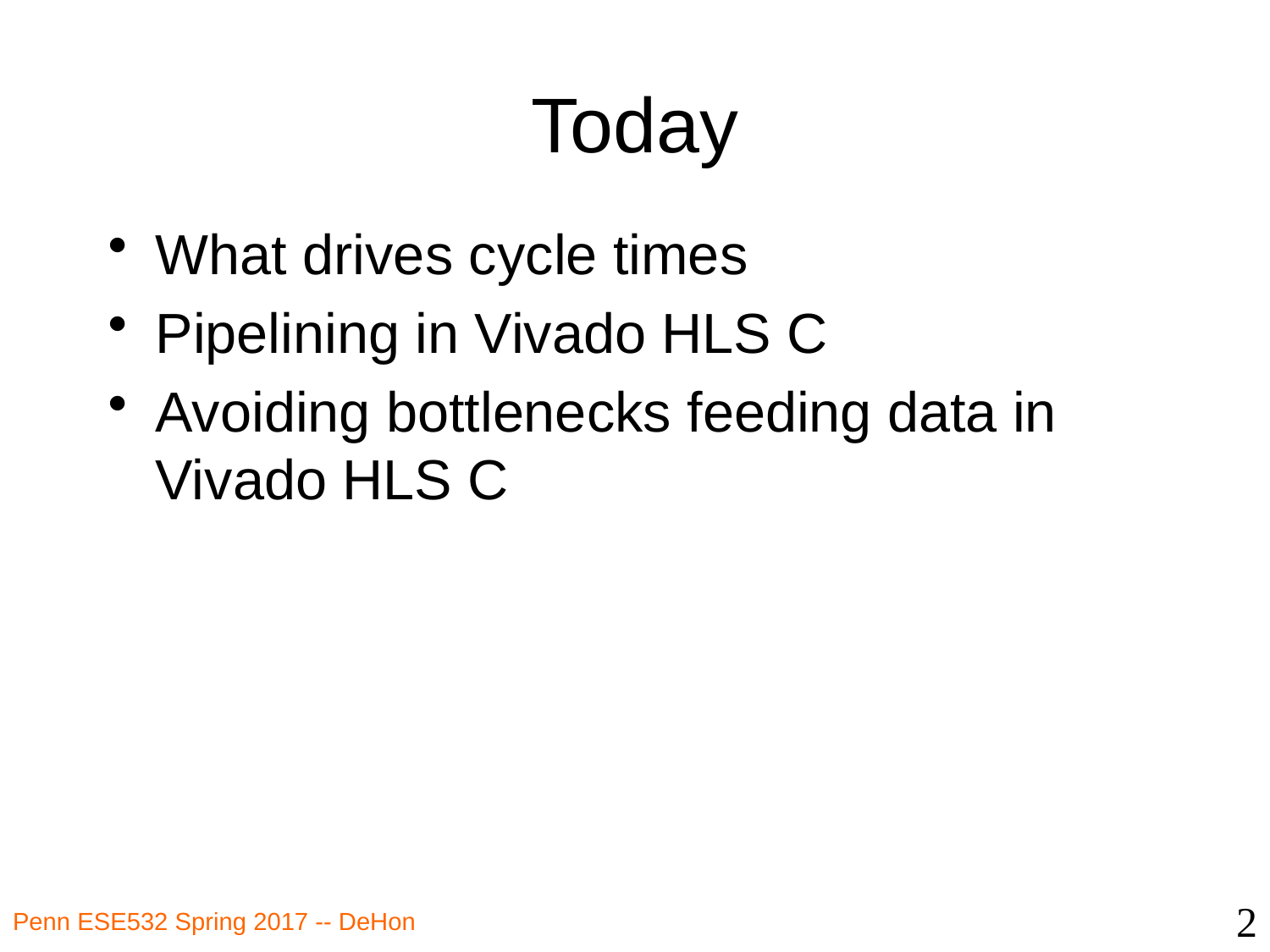

# Today
What drives cycle times
Pipelining in Vivado HLS C
Avoiding bottlenecks feeding data in Vivado HLS C

2
Penn ESE532 Spring 2017 -- DeHon